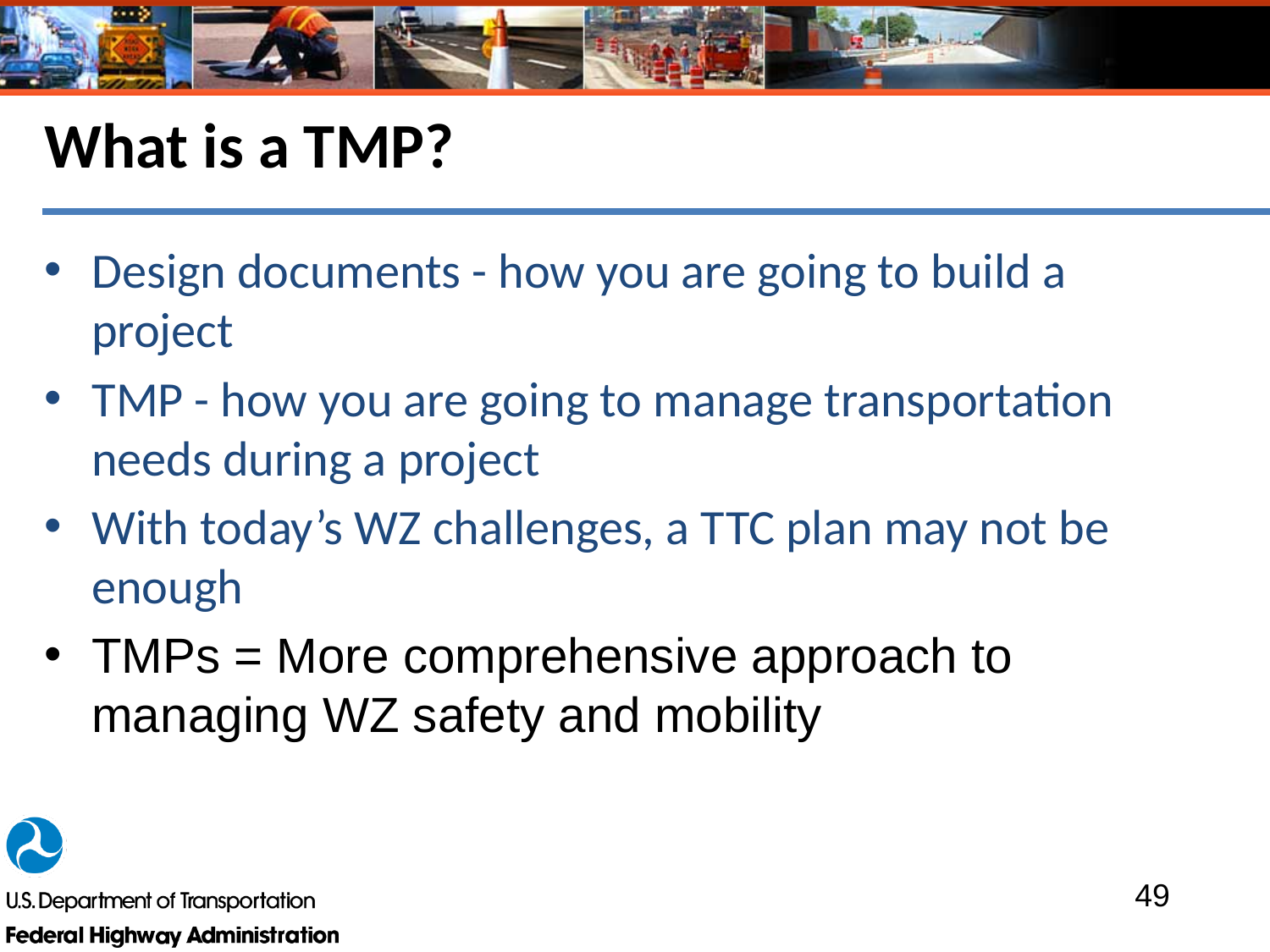

# What is a TMP?
Design documents - how you are going to build a project
TMP - how you are going to manage transportation needs during a project
With today’s WZ challenges, a TTC plan may not be enough
TMPs = More comprehensive approach to managing WZ safety and mobility